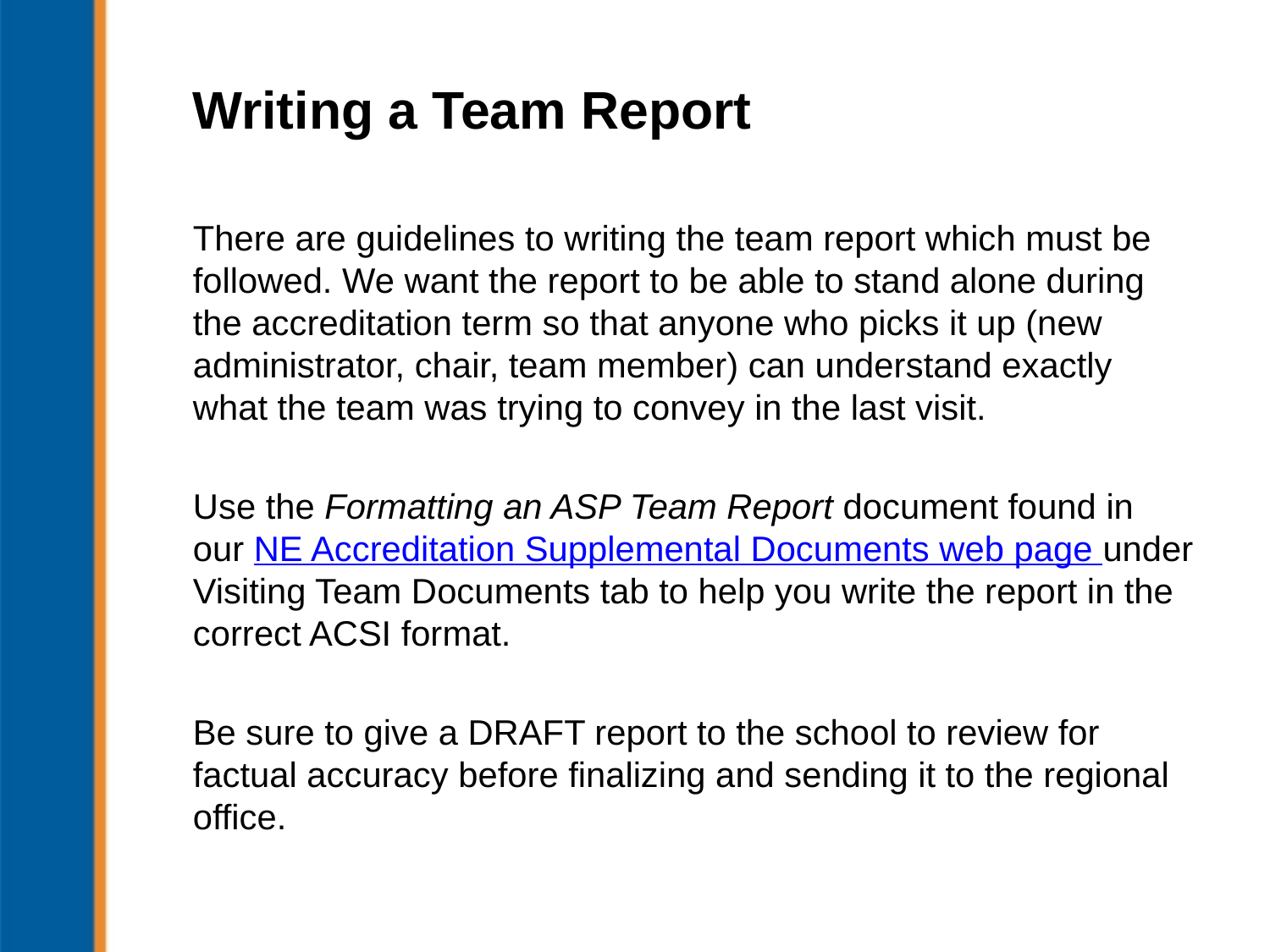

# Writing a Team Report
There are guidelines to writing the team report which must be followed. We want the report to be able to stand alone during the accreditation term so that anyone who picks it up (new administrator, chair, team member) can understand exactly what the team was trying to convey in the last visit.

Use the Formatting an ASP Team Report document found in our NE Accreditation Supplemental Documents web page under Visiting Team Documents tab to help you write the report in the correct ACSI format.

Be sure to give a DRAFT report to the school to review for factual accuracy before finalizing and sending it to the regional office.